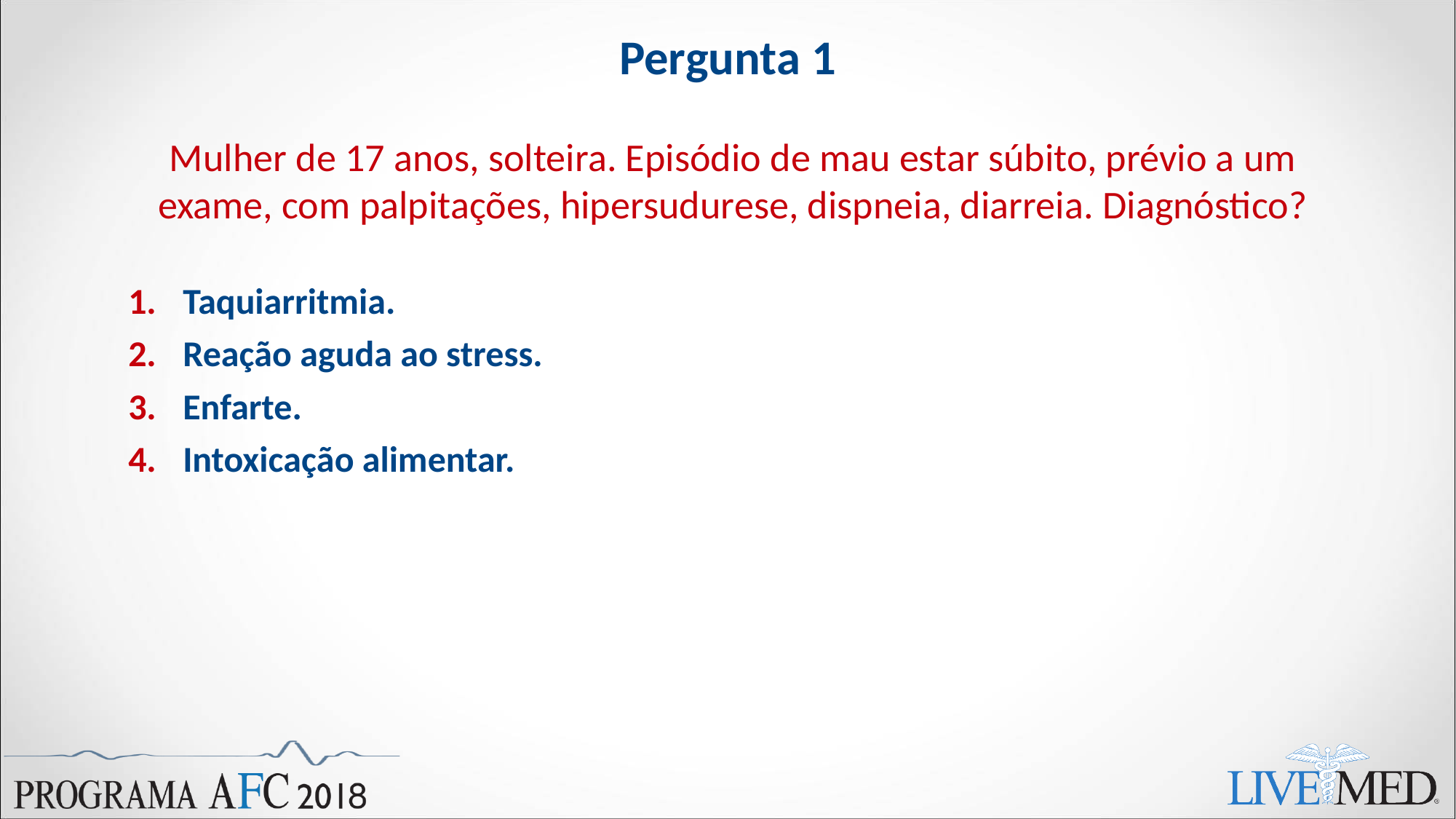

# Pergunta 1
Mulher de 17 anos, solteira. Episódio de mau estar súbito, prévio a um exame, com palpitações, hipersudurese, dispneia, diarreia. Diagnóstico?
Taquiarritmia.
Reação aguda ao stress.
Enfarte.
Intoxicação alimentar.